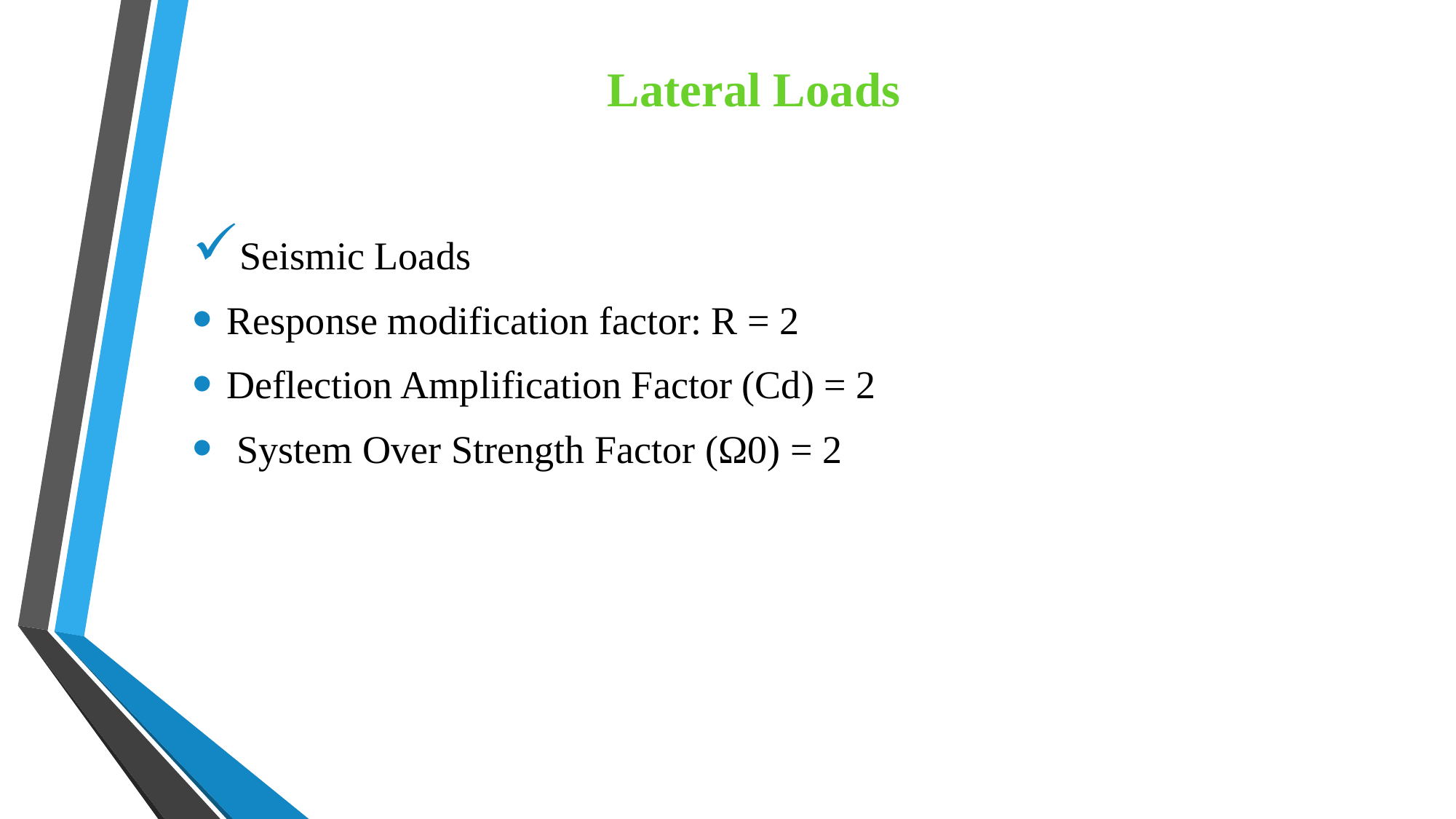

Lateral Loads
Seismic Loads
Response modification factor: R = 2
Deflection Amplification Factor (Cd) = 2
 System Over Strength Factor (Ω0) = 2